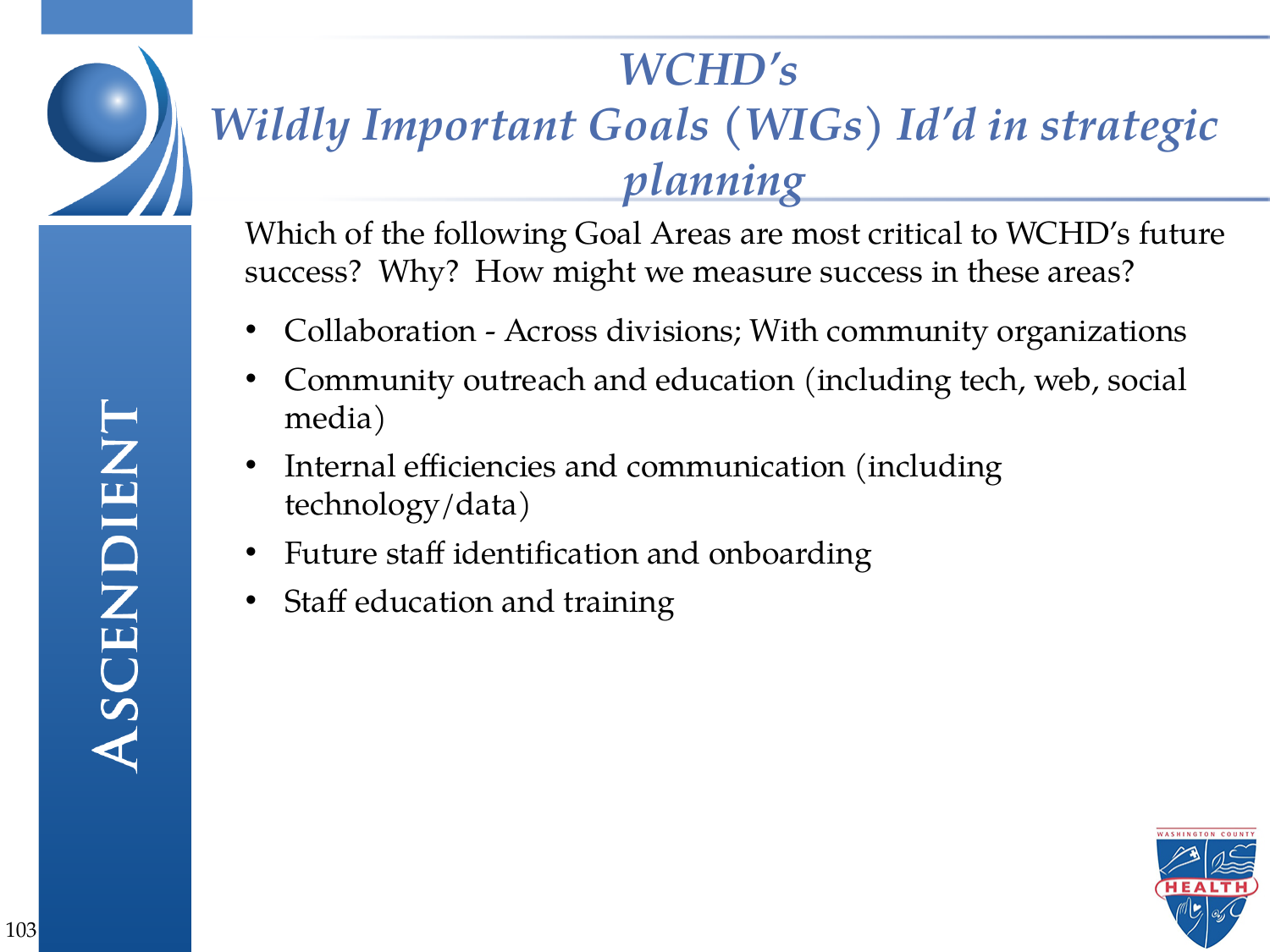

# WCHD’s Wildly Important Goals (WIGs) Id’d in strategic planning
Which of the following Goal Areas are most critical to WCHD’s future success?  Why?  How might we measure success in these areas?

Collaboration - Across divisions; With community organizations
Community outreach and education (including tech, web, social media)
Internal efficiencies and communication (including technology/data)
Future staff identification and onboarding
Staff education and training